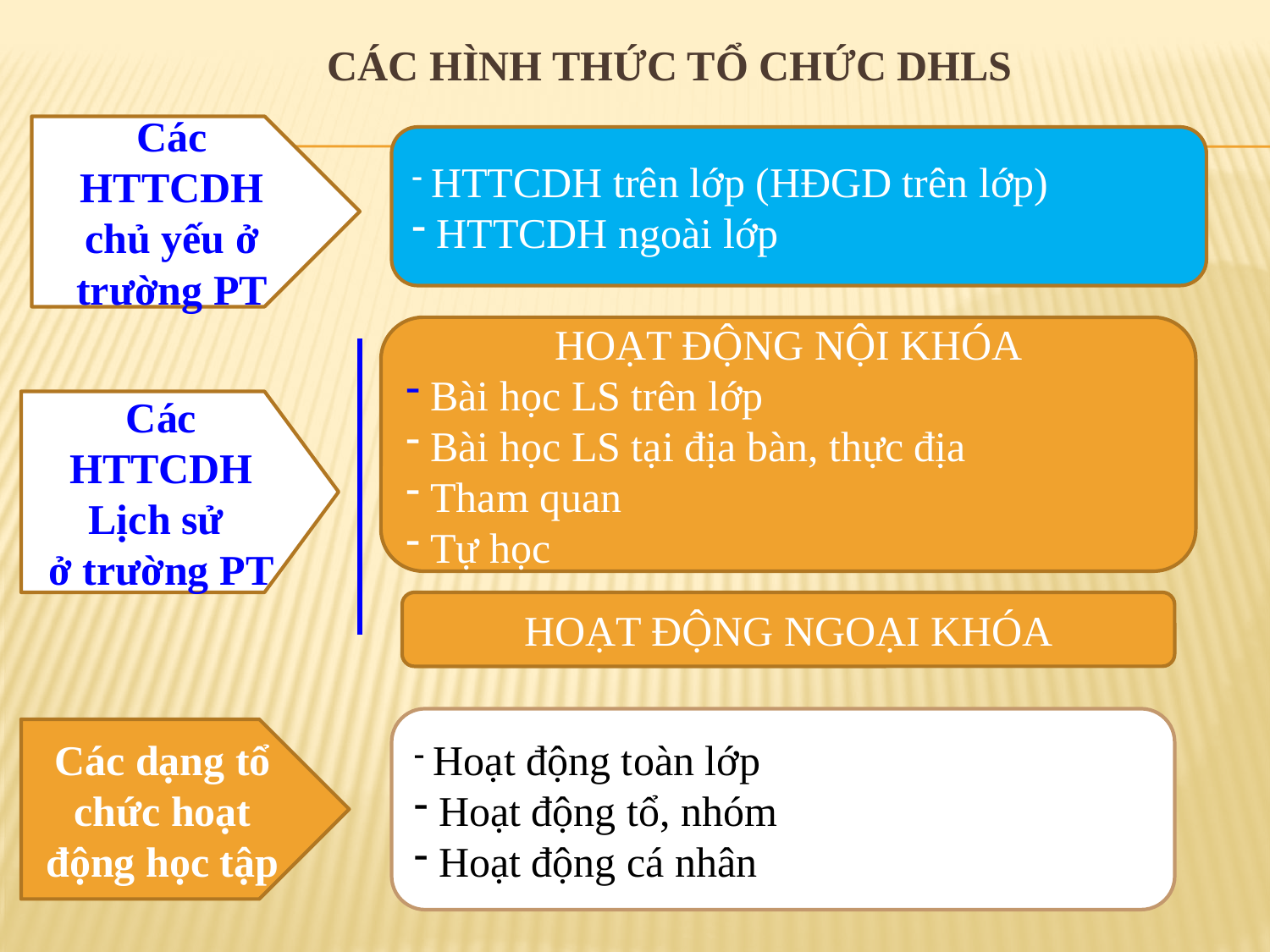

CÁC HÌNH THỨC TỔ CHỨC DHLS

Các HTTCDH chủ yếu ở trường PT
 HTTCDH trên lớp (HĐGD trên lớp)
 HTTCDH ngoài lớp
HOẠT ĐỘNG NỘI KHÓA
 Bài học LS trên lớp
 Bài học LS tại địa bàn, thực địa
 Tham quan
 Tự học
Các HTTCDH Lịch sử
ở trường PT
HOẠT ĐỘNG NGOẠI KHÓA
 Hoạt động toàn lớp
 Hoạt động tổ, nhóm
 Hoạt động cá nhân
Các dạng tổ chức hoạt động học tập